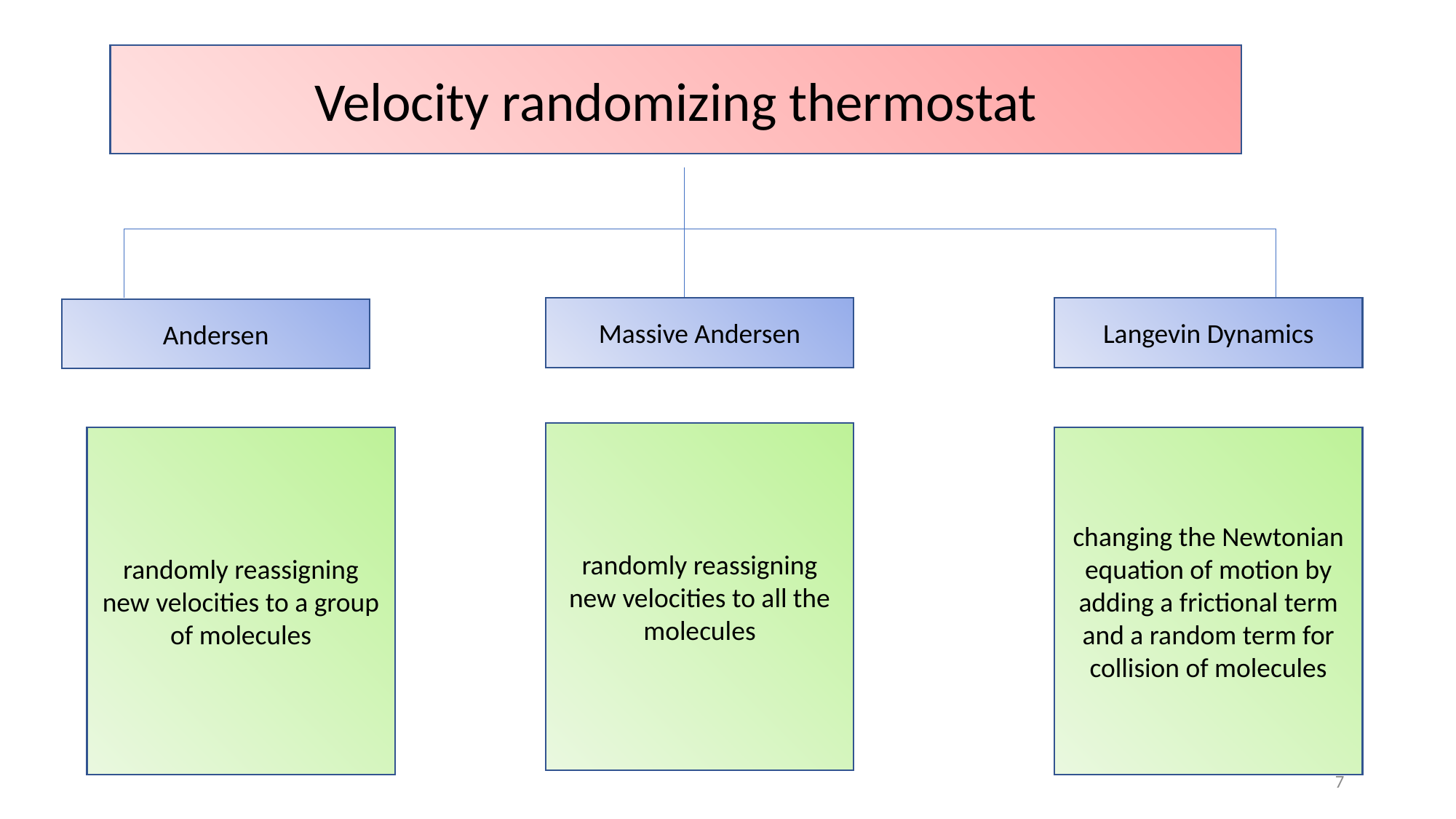

Velocity randomizing thermostat
Massive Andersen
Langevin Dynamics
Andersen
randomly reassigning new velocities to all the molecules
changing the Newtonian equation of motion by adding a frictional term and a random term for collision of molecules
randomly reassigning new velocities to a group of molecules
7